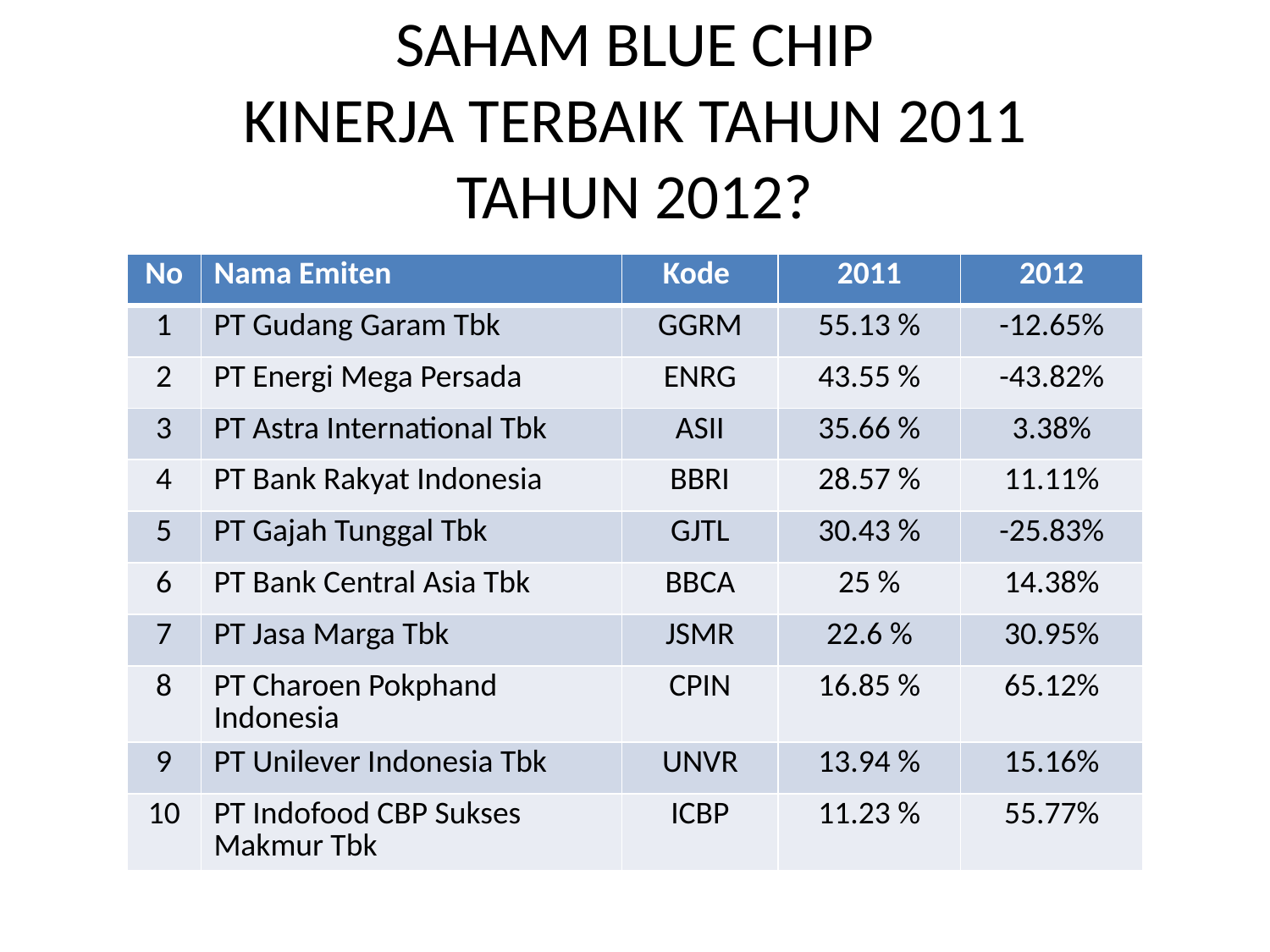

# SAHAM BLUE CHIP KINERJA TERBAIK TAHUN 2011 TAHUN 2012?
| No | Nama Emiten | Kode | 2011 | 2012 |
| --- | --- | --- | --- | --- |
| 1 | PT Gudang Garam Tbk | GGRM | 55.13 % | -12.65% |
| 2 | PT Energi Mega Persada | ENRG | 43.55 % | -43.82% |
| 3 | PT Astra International Tbk | ASII | 35.66 % | 3.38% |
| 4 | PT Bank Rakyat Indonesia | BBRI | 28.57 % | 11.11% |
| 5 | PT Gajah Tunggal Tbk | GJTL | 30.43 % | -25.83% |
| 6 | PT Bank Central Asia Tbk | BBCA | 25 % | 14.38% |
| 7 | PT Jasa Marga Tbk | JSMR | 22.6 % | 30.95% |
| 8 | PT Charoen Pokphand Indonesia | CPIN | 16.85 % | 65.12% |
| 9 | PT Unilever Indonesia Tbk | UNVR | 13.94 % | 15.16% |
| 10 | PT Indofood CBP Sukses Makmur Tbk | ICBP | 11.23 % | 55.77% |